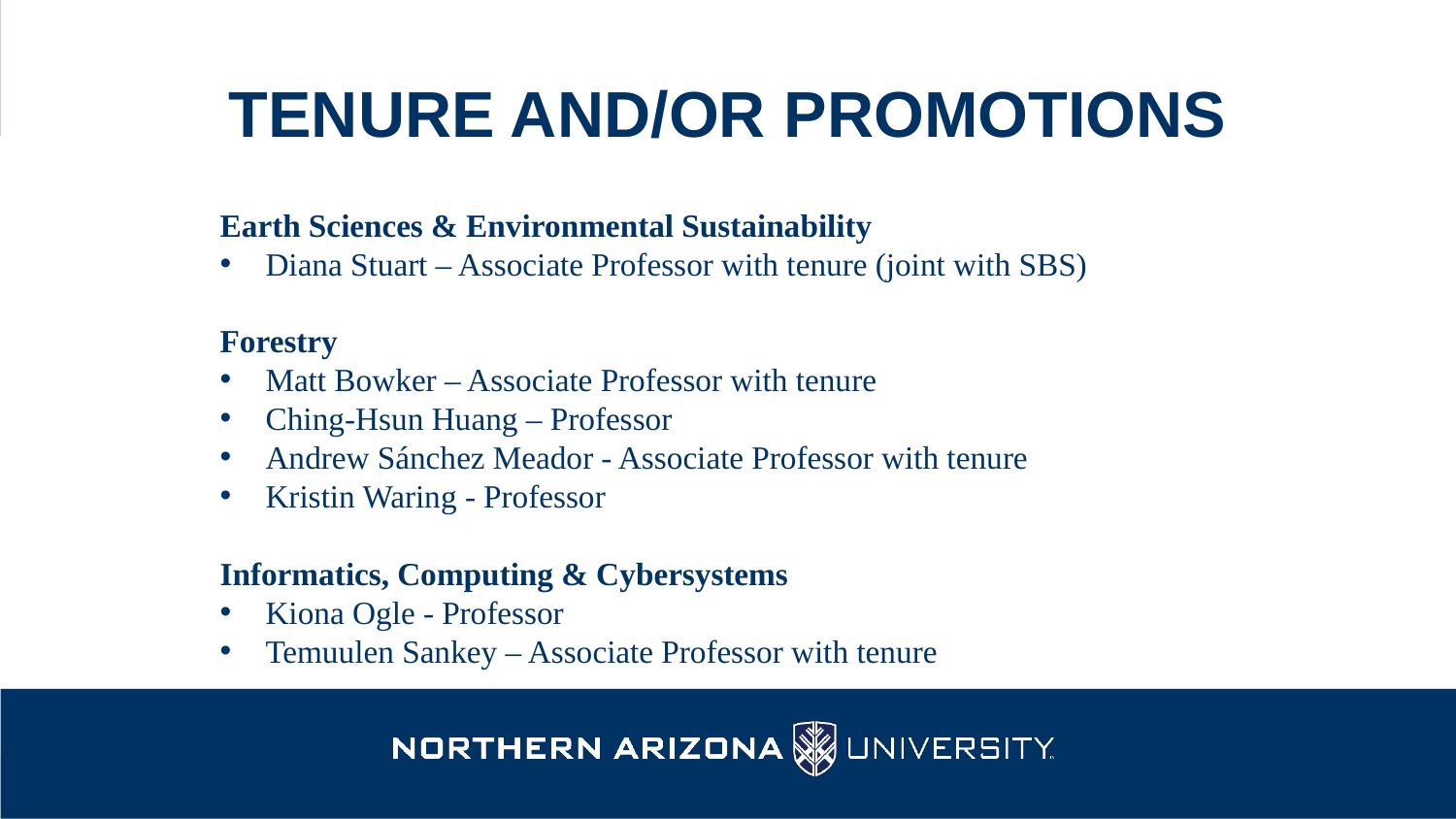

# Tenure and/or promotions
Earth Sciences & Environmental Sustainability
Diana Stuart – Associate Professor with tenure (joint with SBS)

Forestry
Matt Bowker – Associate Professor with tenure
Ching-Hsun Huang – Professor
Andrew Sánchez Meador - Associate Professor with tenure
Kristin Waring - Professor

Informatics, Computing & Cybersystems
Kiona Ogle - Professor
Temuulen Sankey – Associate Professor with tenure